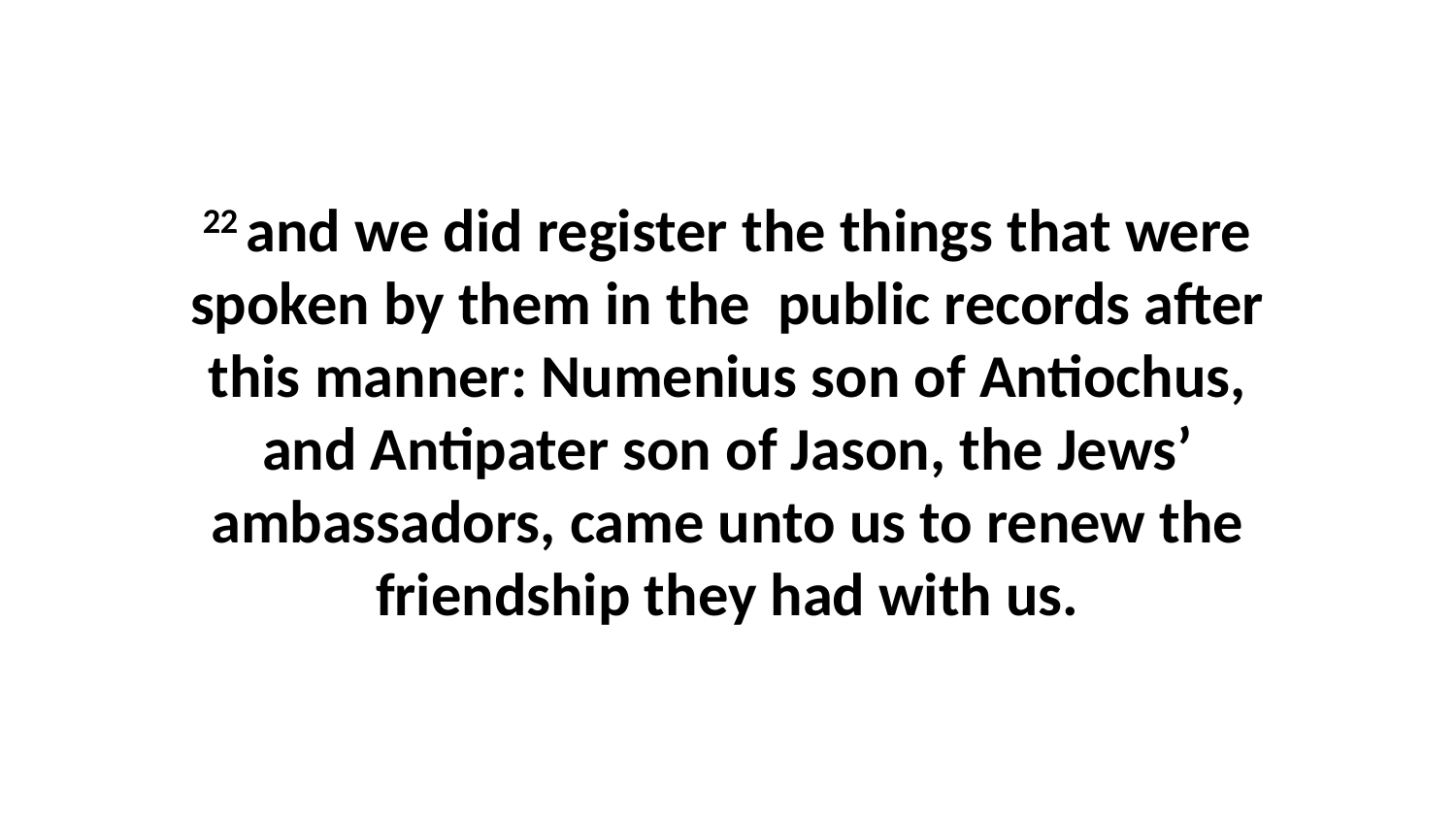

22 and we did register the things that were spoken by them in the  public records after this manner: Numenius son of Antiochus, and Antipater son of Jason, the Jews’ ambassadors, came unto us to renew the friendship they had with us.